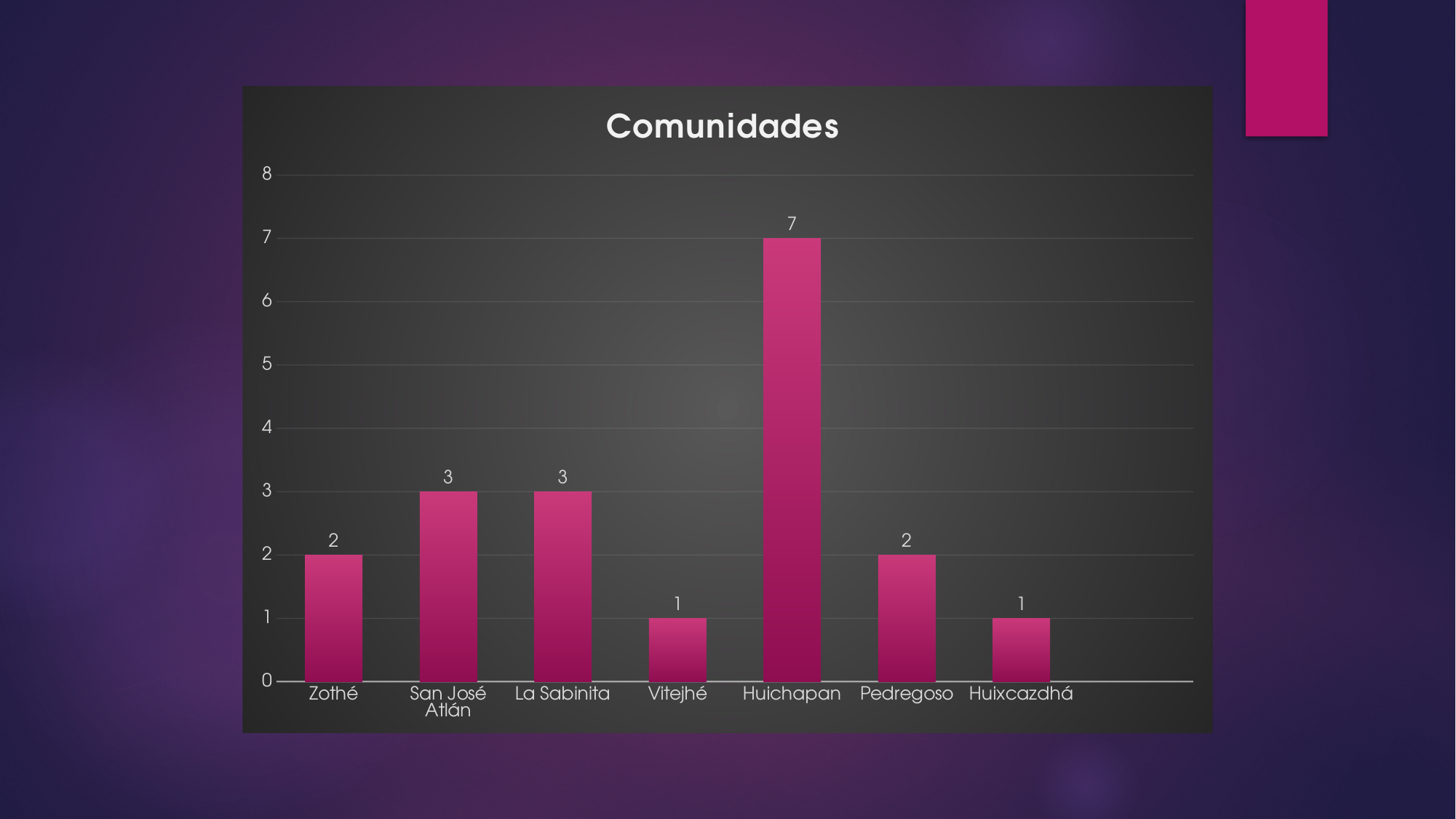

### Chart: Comunidades

| Category | Serie 1 |
|---|---|
| Zothé | 2.0 |
| San José Atlán | 3.0 |
| La Sabinita | 3.0 |
| Vitejhé | 1.0 |
| Huichapan | 7.0 |
| Pedregoso | 2.0 |
| Huixcazdhá | 1.0 |